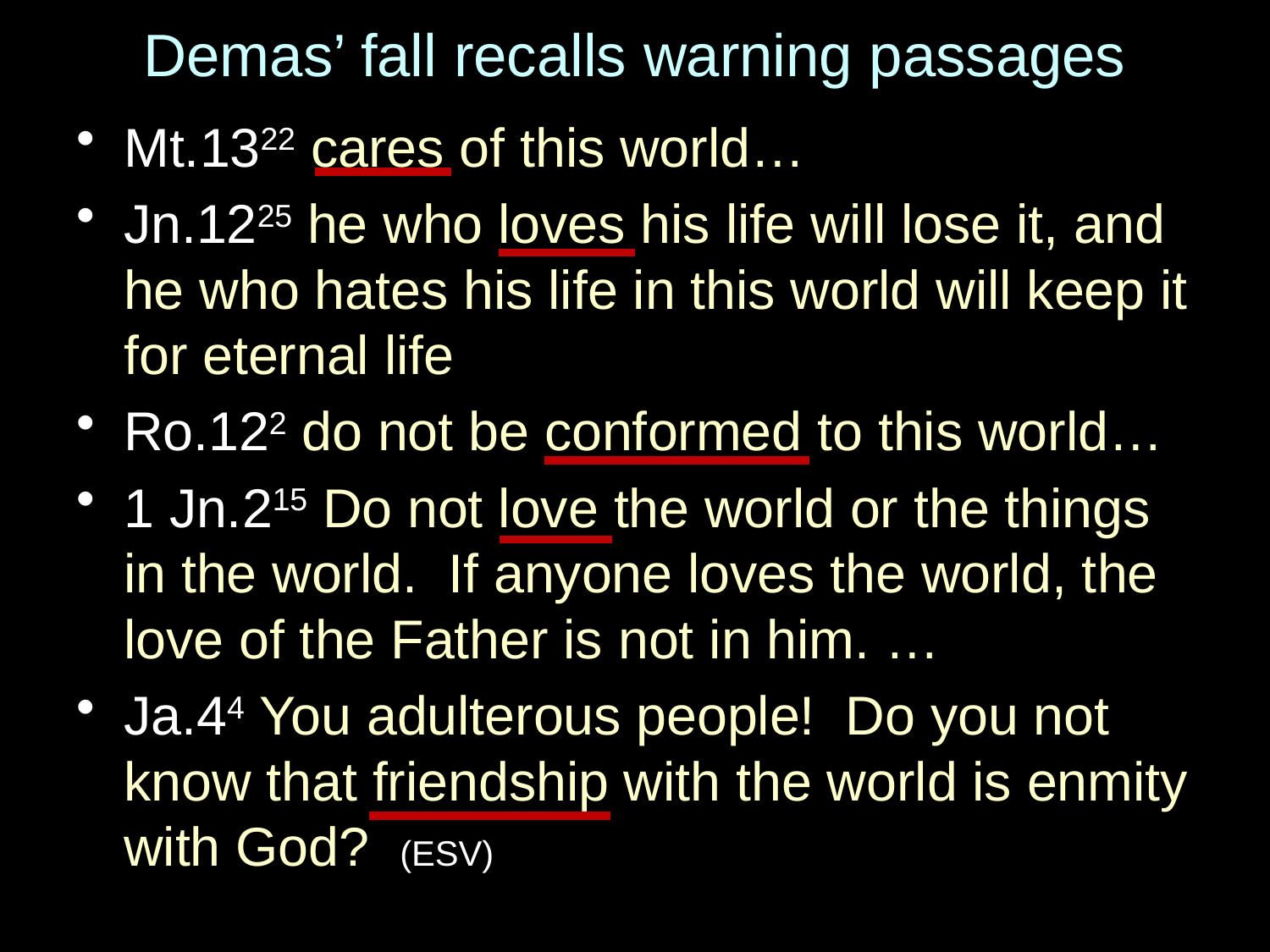

# Demas’ fall recalls warning passages
Mt.1322 cares of this world…
Jn.1225 he who loves his life will lose it, and he who hates his life in this world will keep it for eternal life
Ro.122 do not be conformed to this world…
1 Jn.215 Do not love the world or the things in the world.  If anyone loves the world, the love of the Father is not in him. …
Ja.44 You adulterous people!  Do you not know that friendship with the world is enmity with God?  (ESV)